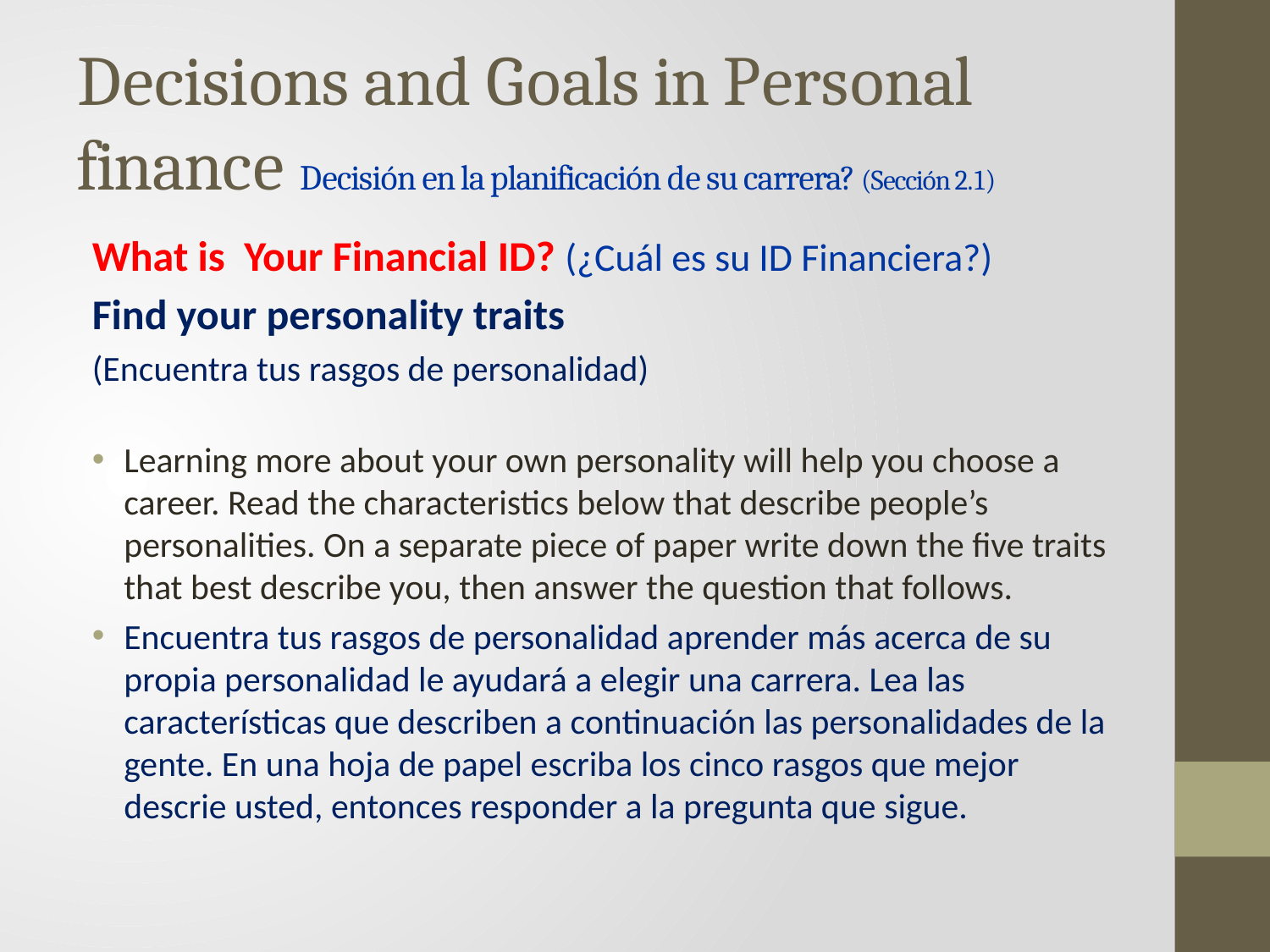

# Decisions and Goals in Personal finance Decisión en la planificación de su carrera? (Sección 2.1)
What is  Your Financial ID? (¿Cuál es su ID Financiera?)
Find your personality traits
(Encuentra tus rasgos de personalidad)
Learning more about your own personality will help you choose a career. Read the characteristics below that describe people’s personalities. On a separate piece of paper write down the five traits that best describe you, then answer the question that follows.
Encuentra tus rasgos de personalidad aprender más acerca de su propia personalidad le ayudará a elegir una carrera. Lea las características que describen a continuación las personalidades de la gente. En una hoja de papel escriba los cinco rasgos que mejor descrie usted, entonces responder a la pregunta que sigue.